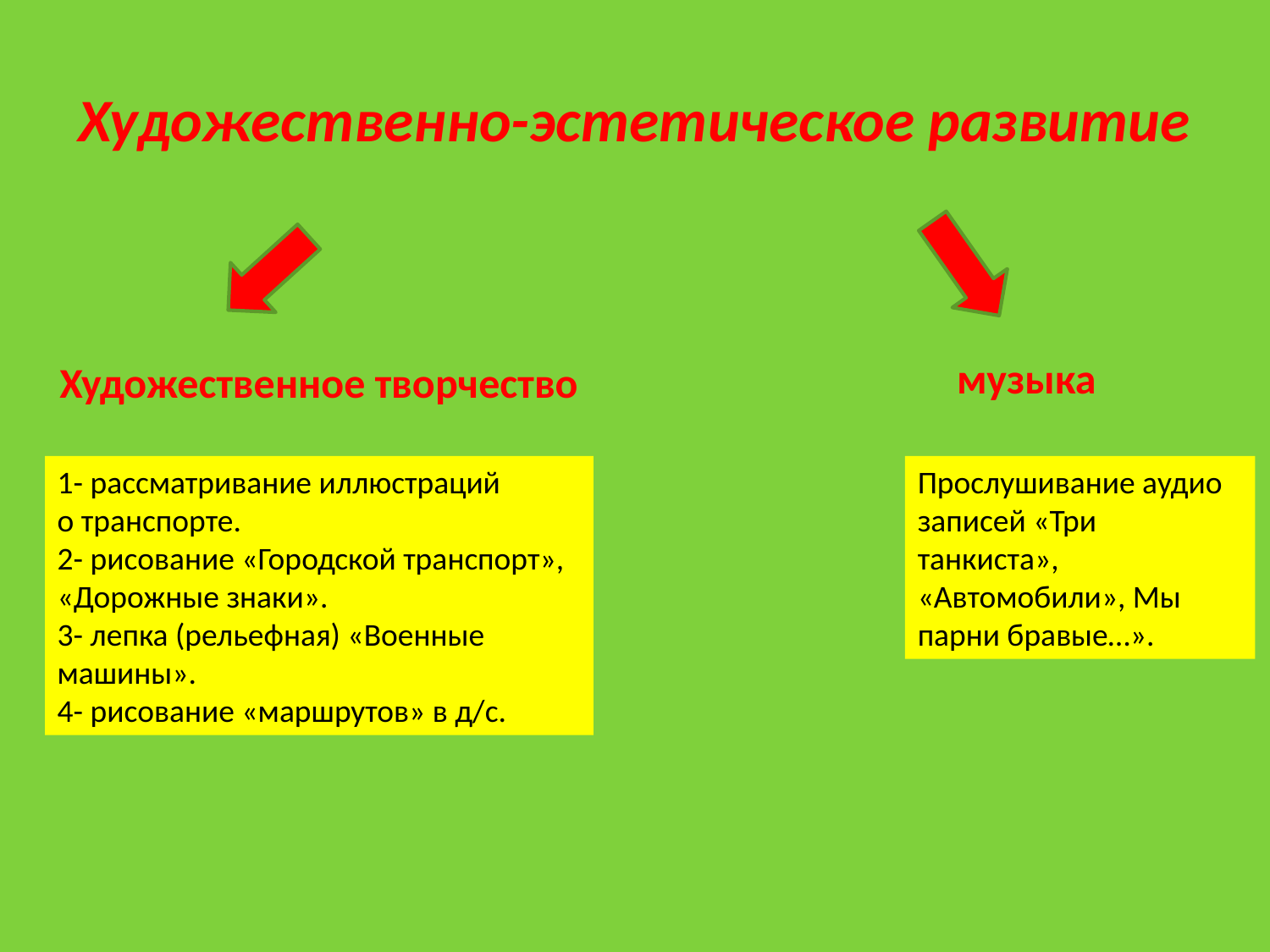

# Художественно-эстетическое развитие

музыка
Художественное творчество
1- рассматривание иллюстраций
о транспорте.
2- рисование «Городской транспорт»,
«Дорожные знаки».
3- лепка (рельефная) «Военные машины».
4- рисование «маршрутов» в д/с.
Прослушивание аудио
записей «Три танкиста»,
«Автомобили», Мы парни бравые…».